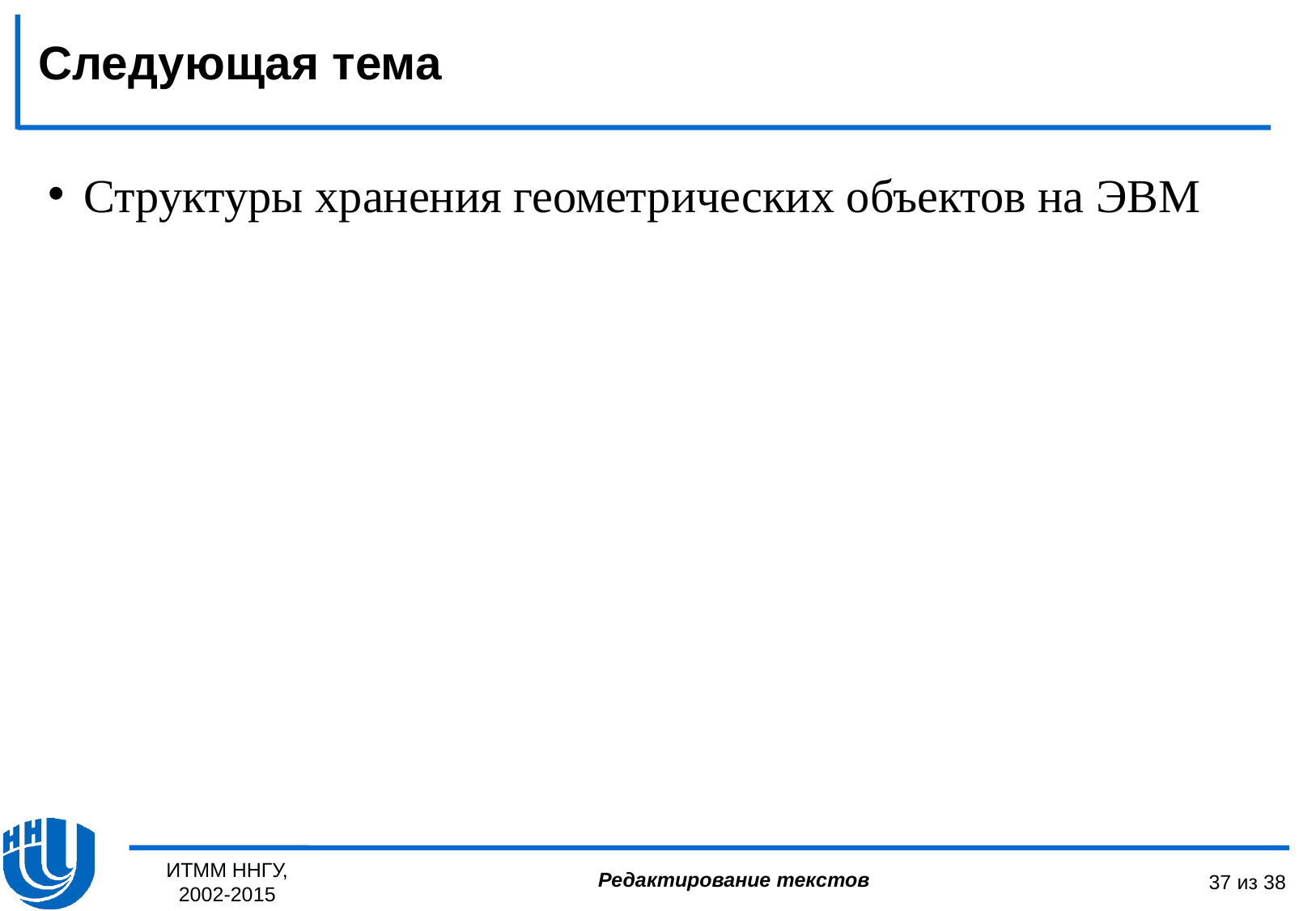

Следующая тема
Структуры хранения геометрических объектов на ЭВМ
ИТММ ННГУ, 2002-2015
37 из 38
Редактирование текстов